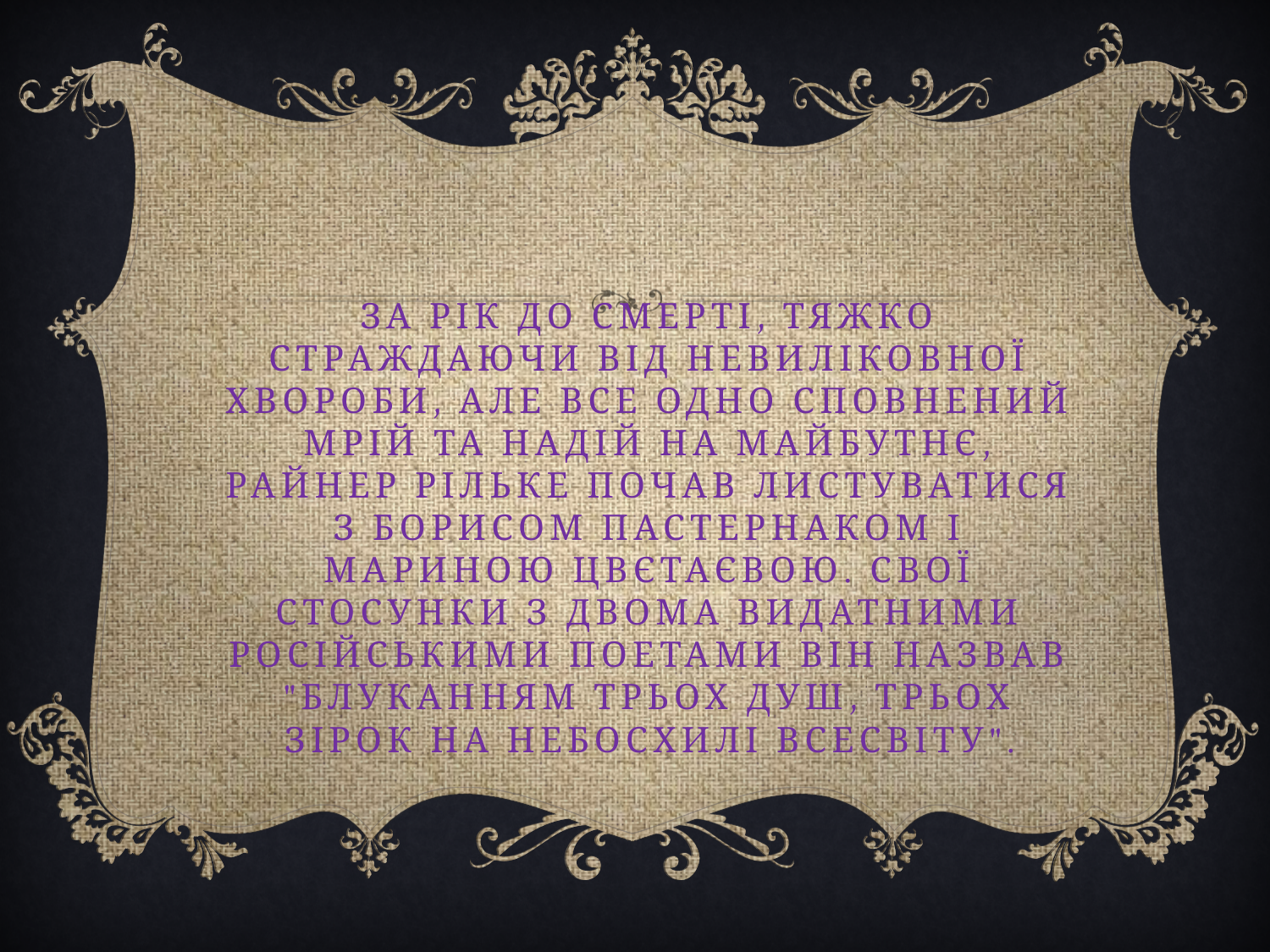

# За рік до смерті, тяжко страждаючи від невиліковної хвороби, але все одно сповнений мрій та надій на майбутнє, Райнер Рільке почав листуватися з Борисом Пастернаком і Мариною Цвєтаєвою. Свої стосунки з двома видатними російськими поетами він назвав "блуканням трьох душ, трьох зірок на небосхилі Всесвіту".